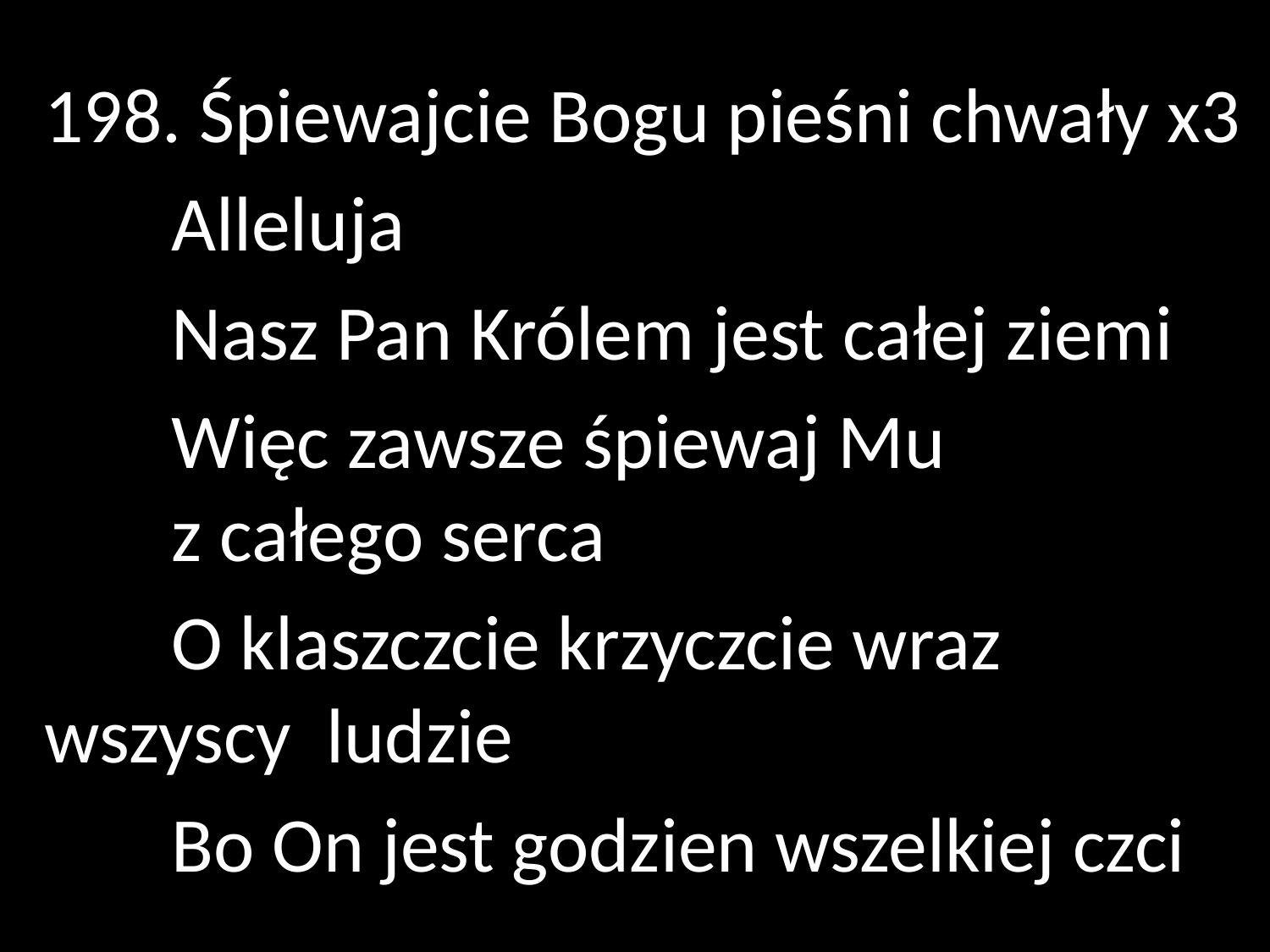

198. Śpiewajcie Bogu pieśni chwały x3
	Alleluja
	Nasz Pan Królem jest całej ziemi
	Więc zawsze śpiewaj Mu
	z całego serca
	O klaszczcie krzyczcie wraz 	wszyscy  ludzie
	Bo On jest godzien wszelkiej czci